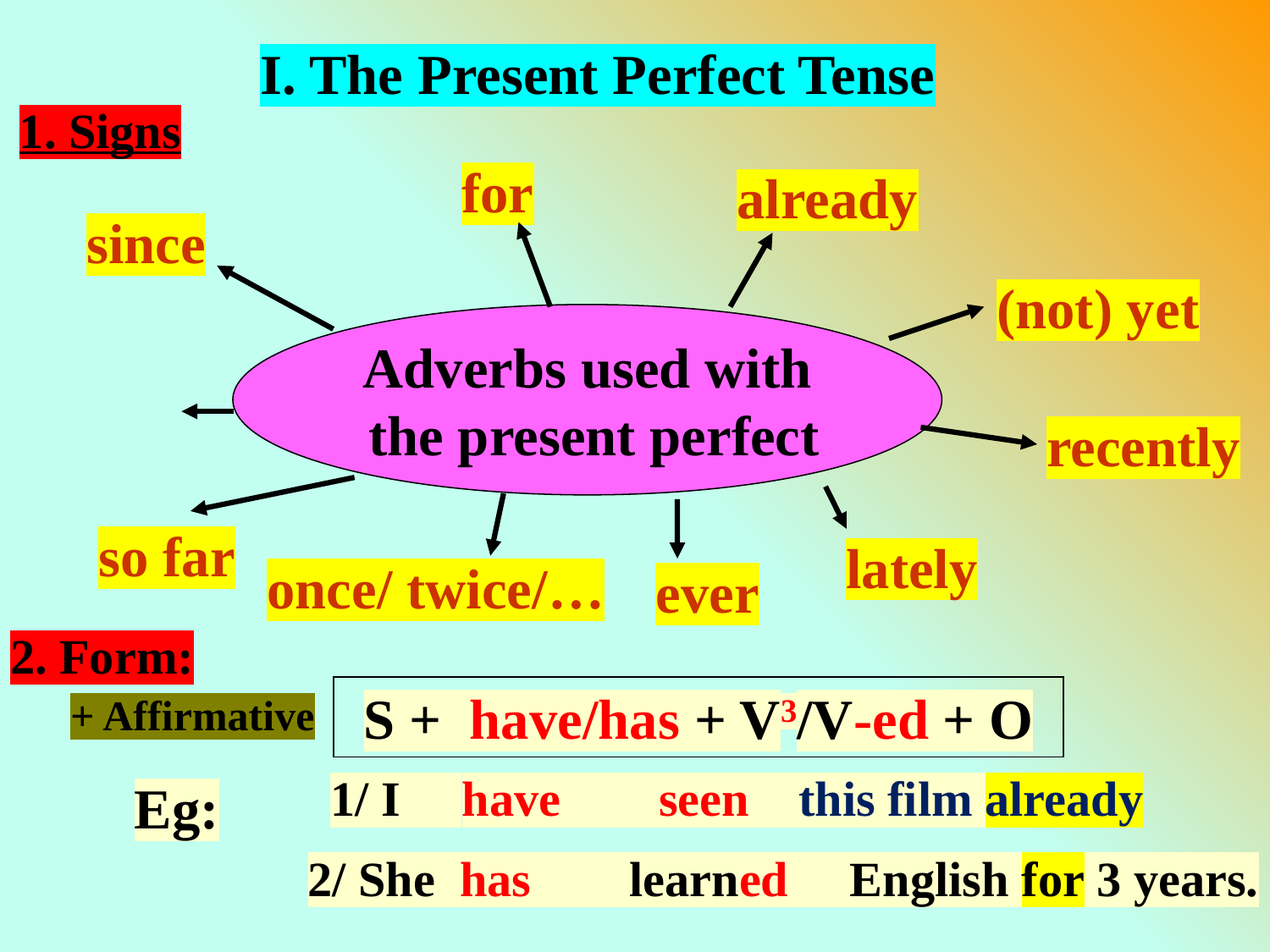

I. The Present Perfect Tense
1. Signs
for
already
since

(not) yet

Adverbs used with
 the present perfect

recently

so far
lately
once/ twice/…
ever
2. Form:
S +  have/has + V3/V-ed + O
+ Affirmative
1/ I     have        seen    this film already
Eg:
2/ She  has        learned     English for 3 years.